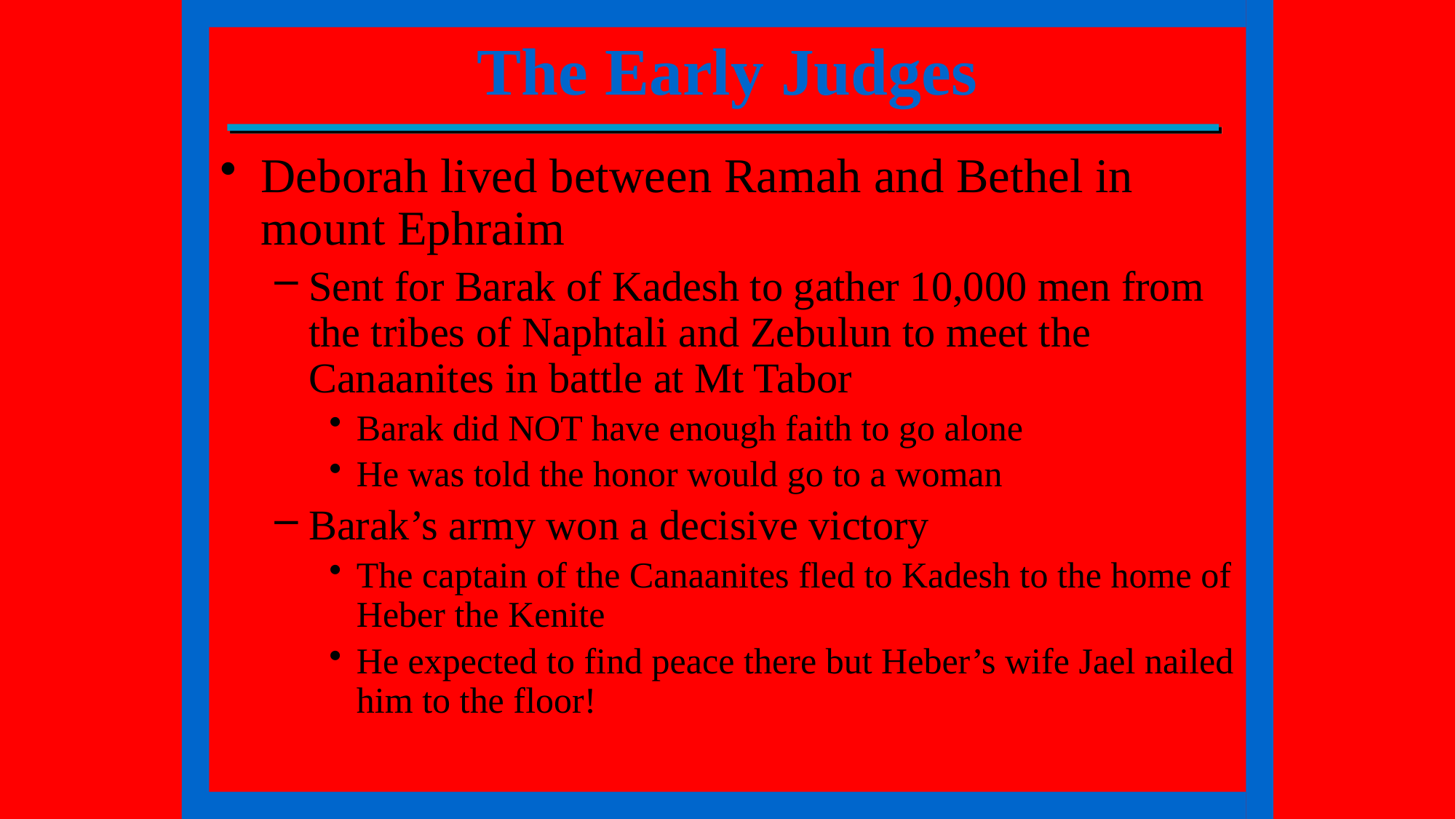

The Early Judges

Deborah lived between Ramah and Bethel in mount Ephraim
Sent for Barak of Kadesh to gather 10,000 men from the tribes of Naphtali and Zebulun to meet the Canaanites in battle at Mt Tabor
Barak did NOT have enough faith to go alone
He was told the honor would go to a woman
Barak’s army won a decisive victory
The captain of the Canaanites fled to Kadesh to the home of Heber the Kenite
He expected to find peace there but Heber’s wife Jael nailed him to the floor!